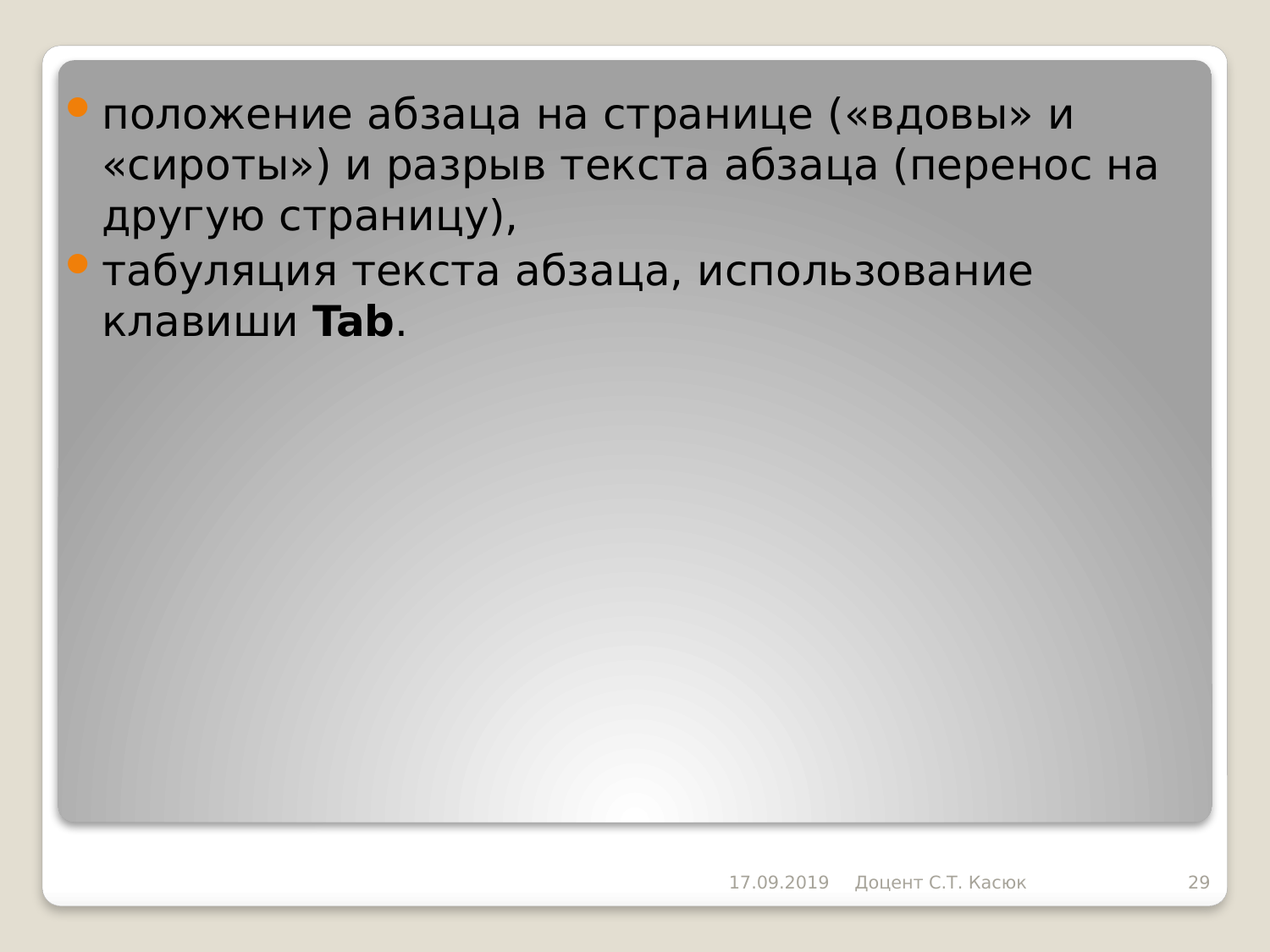

положение абзаца на странице («вдовы» и «сироты») и разрыв текста абзаца (перенос на другую страницу),
табуляция текста абзаца, использование клавиши Tab.

17.09.2019
Доцент С.Т. Касюк
29